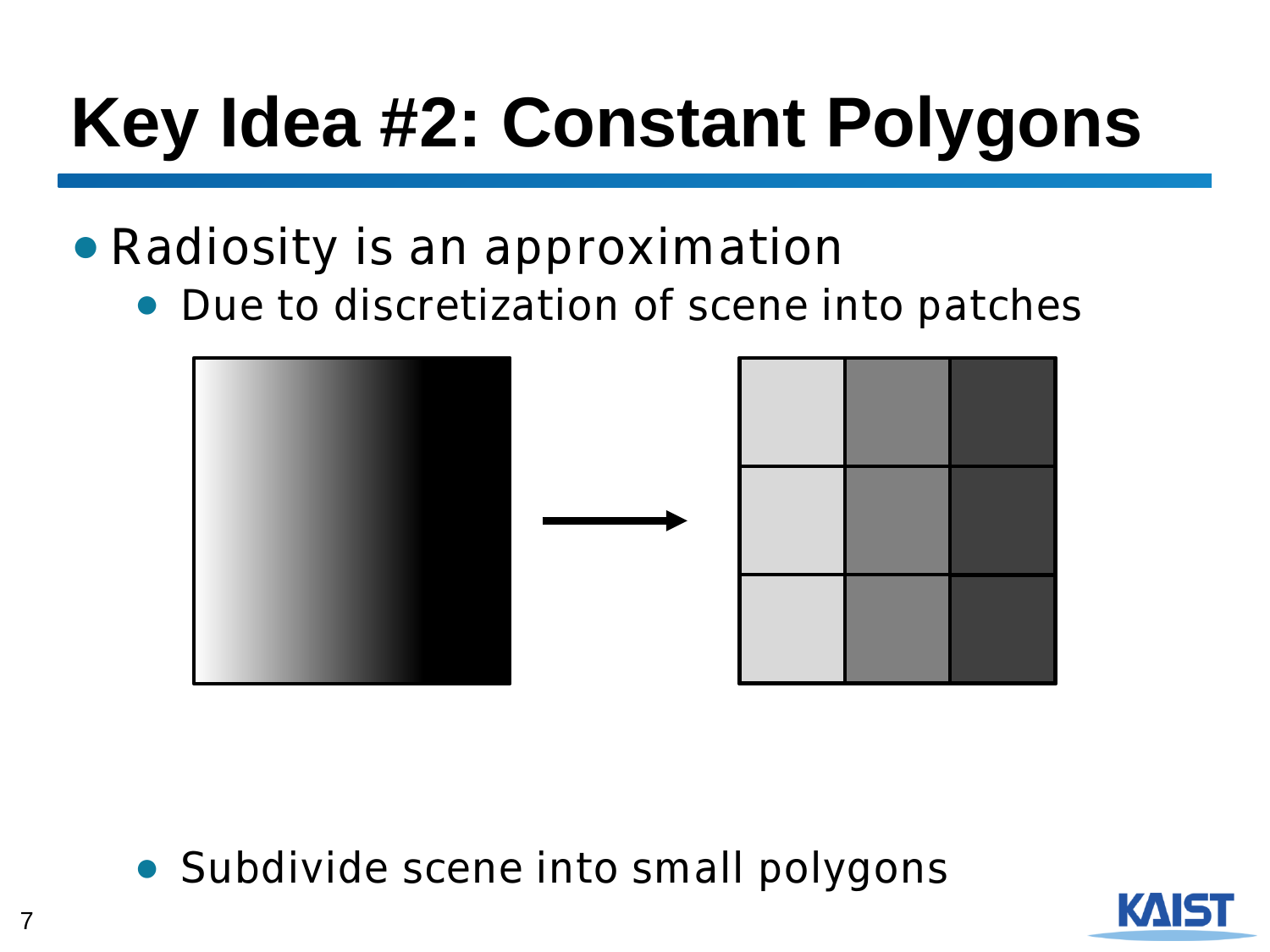

# Key Idea #2: Constant Polygons
Radiosity is an approximation
Due to discretization of scene into patches

Subdivide scene into small polygons